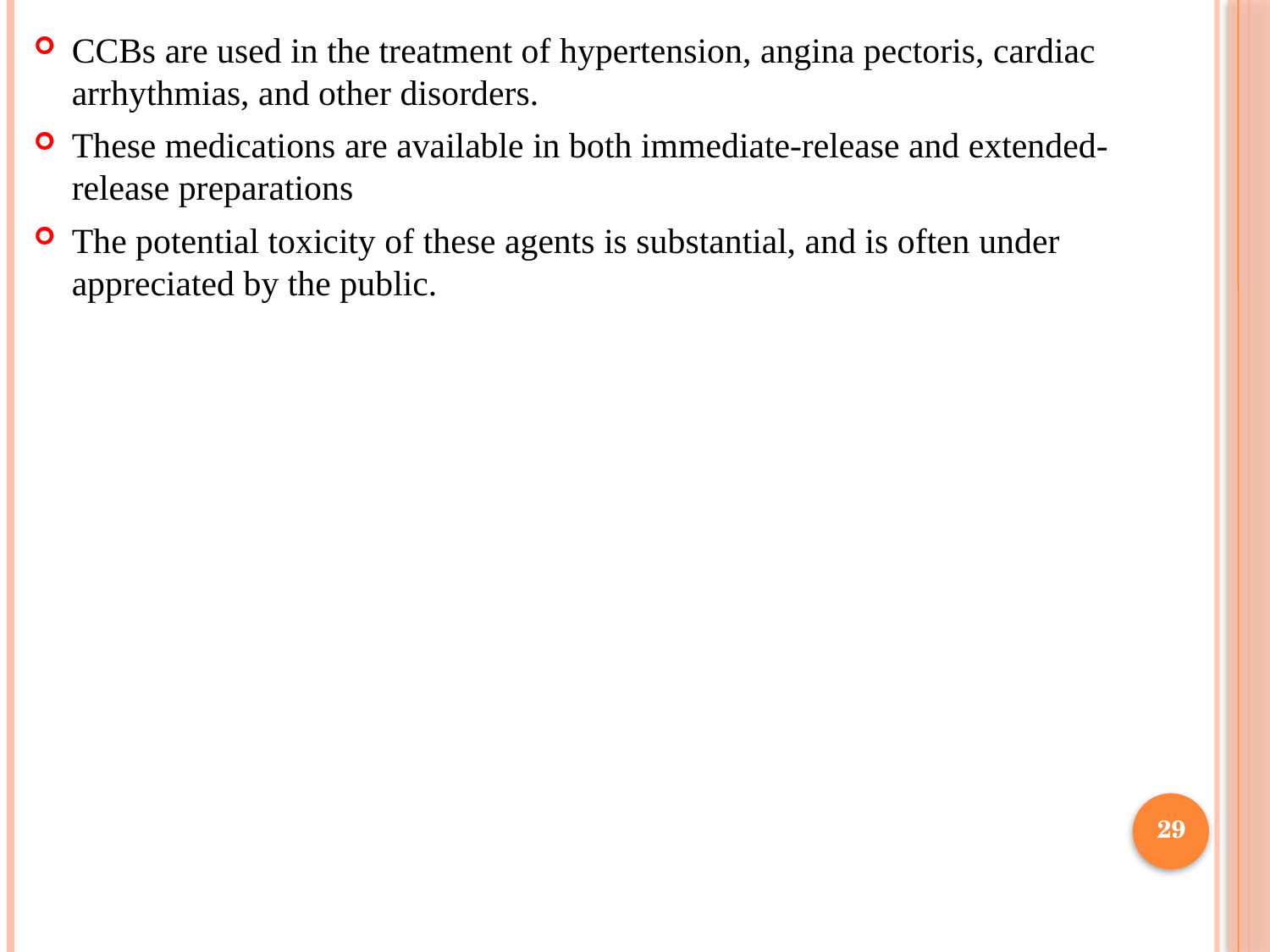

CCBs are used in the treatment of hypertension, angina pectoris, cardiac arrhythmias, and other disorders.
These medications are available in both immediate-release and extended-release preparations
The potential toxicity of these agents is substantial, and is often under appreciated by the public.
29